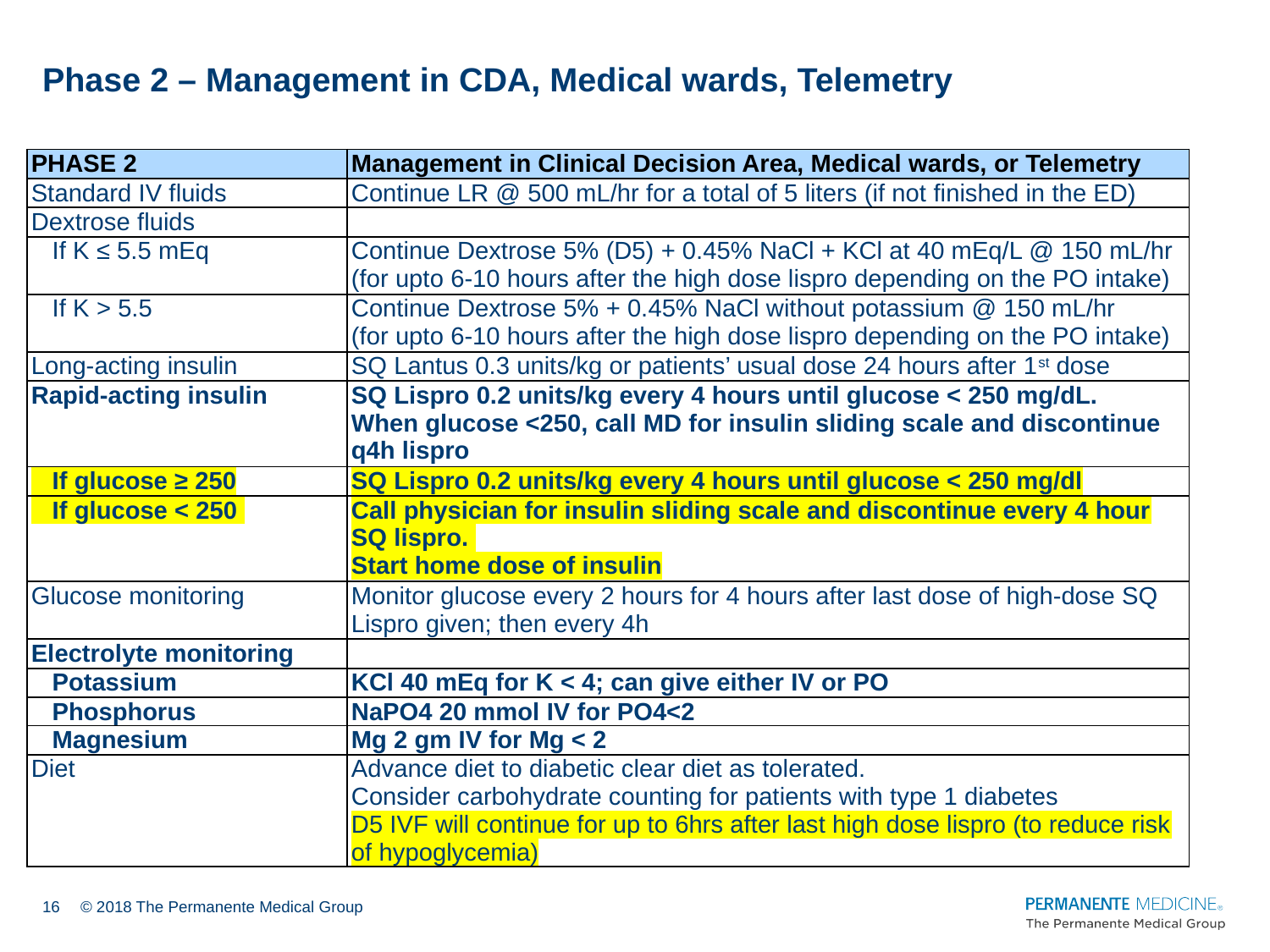

Phase 2 – Management in CDA, Medical wards, Telemetry

| PHASE 2 | Management in Clinical Decision Area, Medical wards, or Telemetry |
| --- | --- |
| Standard IV fluids | Continue LR @ 500 mL/hr for a total of 5 liters (if not finished in the ED) |
| Dextrose fluids |  |
| If K ≤ 5.5 mEq | Continue Dextrose 5% (D5) + 0.45% NaCl + KCl at 40 mEq/L @ 150 mL/hr (for upto 6-10 hours after the high dose lispro depending on the PO intake) |
| If K > 5.5 | Continue Dextrose 5% + 0.45% NaCl without potassium @ 150 mL/hr (for upto 6-10 hours after the high dose lispro depending on the PO intake) |
| Long-acting insulin | SQ Lantus 0.3 units/kg or patients’ usual dose 24 hours after 1st dose |
| Rapid-acting insulin | SQ Lispro 0.2 units/kg every 4 hours until glucose < 250 mg/dL. When glucose <250, call MD for insulin sliding scale and discontinue q4h lispro |
| If glucose ≥ 250 | SQ Lispro 0.2 units/kg every 4 hours until glucose < 250 mg/dl |
| If glucose < 250 | Call physician for insulin sliding scale and discontinue every 4 hour SQ lispro. Start home dose of insulin |
| Glucose monitoring | Monitor glucose every 2 hours for 4 hours after last dose of high-dose SQ Lispro given; then every 4h |
| Electrolyte monitoring |  |
| Potassium | KCl 40 mEq for K < 4; can give either IV or PO |
| Phosphorus | NaPO4 20 mmol IV for PO4<2 |
| Magnesium | Mg 2 gm IV for Mg < 2 |
| Diet | Advance diet to diabetic clear diet as tolerated. Consider carbohydrate counting for patients with type 1 diabetes D5 IVF will continue for up to 6hrs after last high dose lispro (to reduce risk of hypoglycemia) |
16
© 2018 The Permanente Medical Group